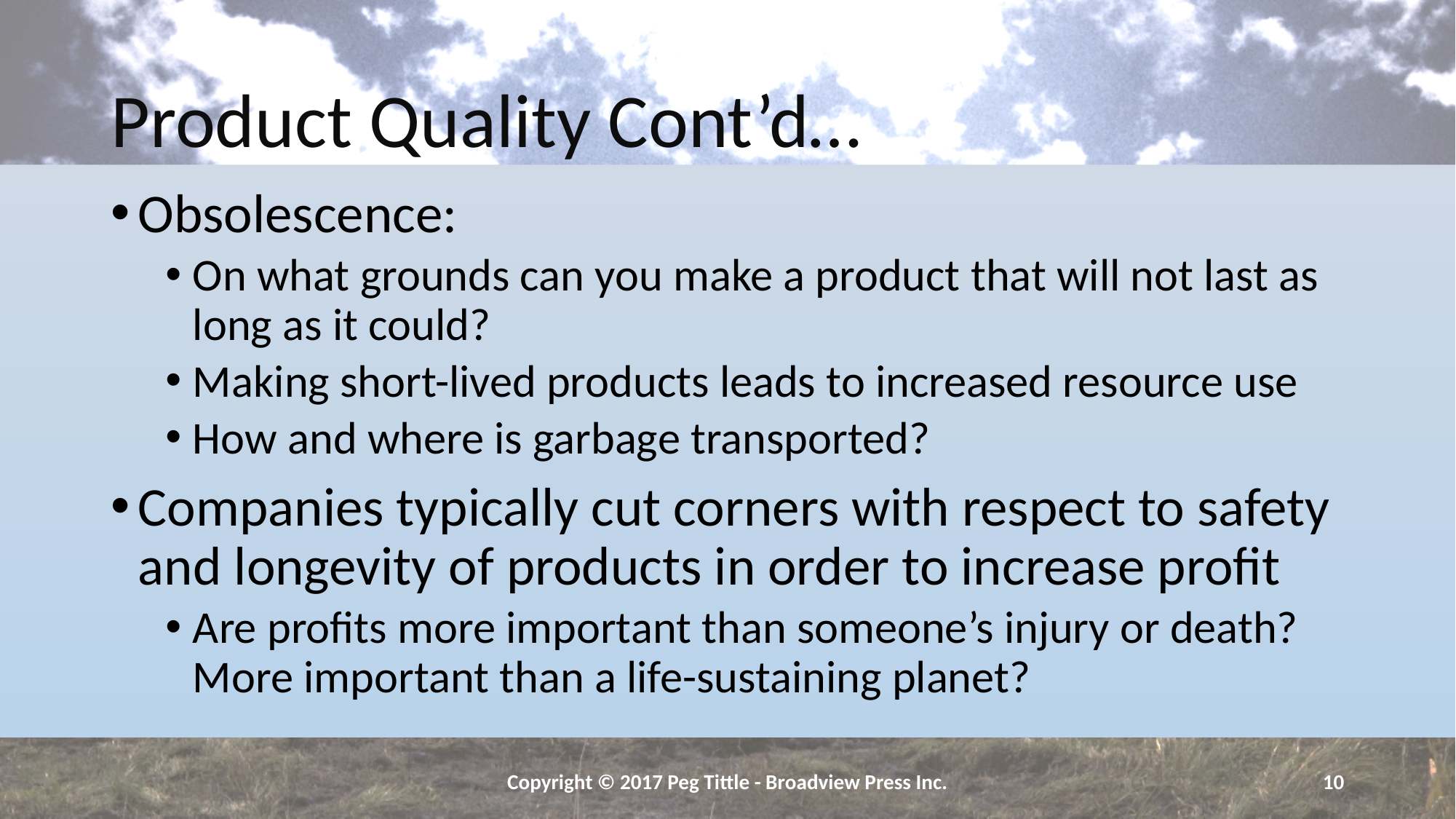

# Product Quality Cont’d…
Obsolescence:
On what grounds can you make a product that will not last as long as it could?
Making short-lived products leads to increased resource use
How and where is garbage transported?
Companies typically cut corners with respect to safety and longevity of products in order to increase profit
Are profits more important than someone’s injury or death?  More important than a life-sustaining planet?

Copyright © 2017 Peg Tittle - Broadview Press Inc.
10